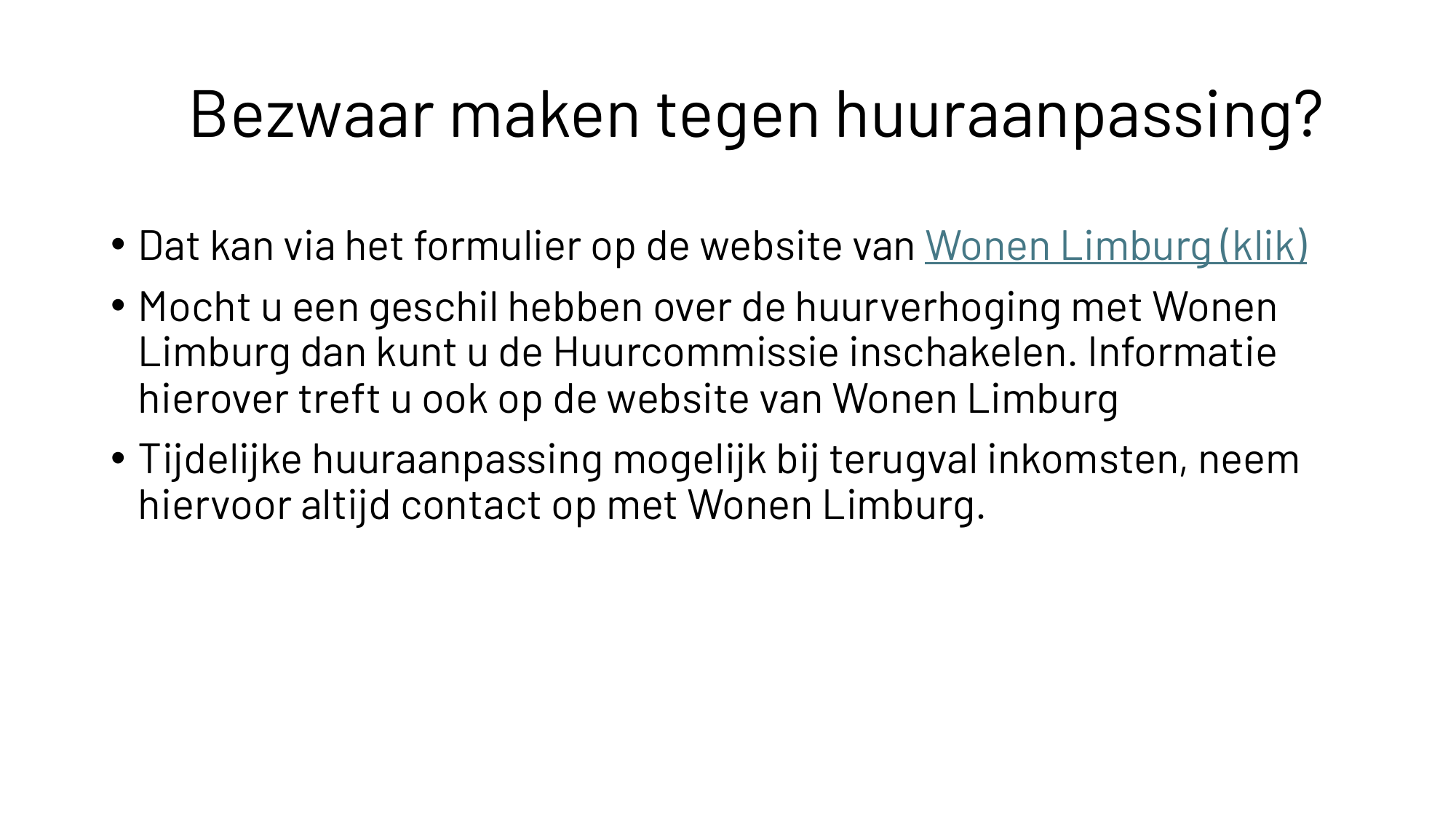

# Bezwaar maken tegen huuraanpassing?
Dat kan via het formulier op de website van Wonen Limburg (klik)
Mocht u een geschil hebben over de huurverhoging met Wonen Limburg dan kunt u de Huurcommissie inschakelen. Informatie hierover treft u ook op de website van Wonen Limburg
Tijdelijke huuraanpassing mogelijk bij terugval inkomsten, neem hiervoor altijd contact op met Wonen Limburg.